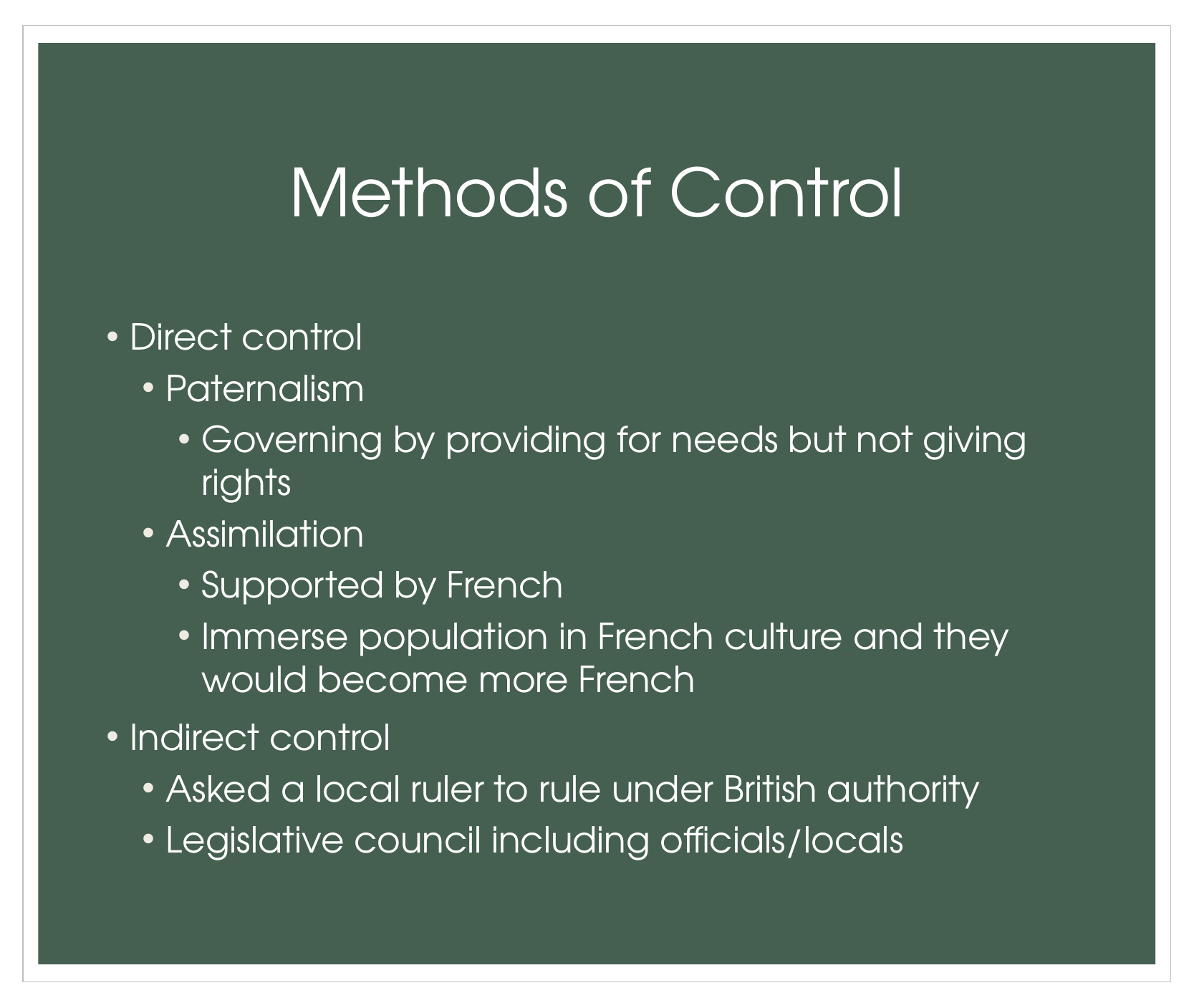

# Methods of Control
Direct control
Paternalism
Governing by providing for needs but not giving rights
Assimilation
Supported by French
Immerse population in French culture and they would become more French
Indirect control
Asked a local ruler to rule under British authority
Legislative council including officials/locals